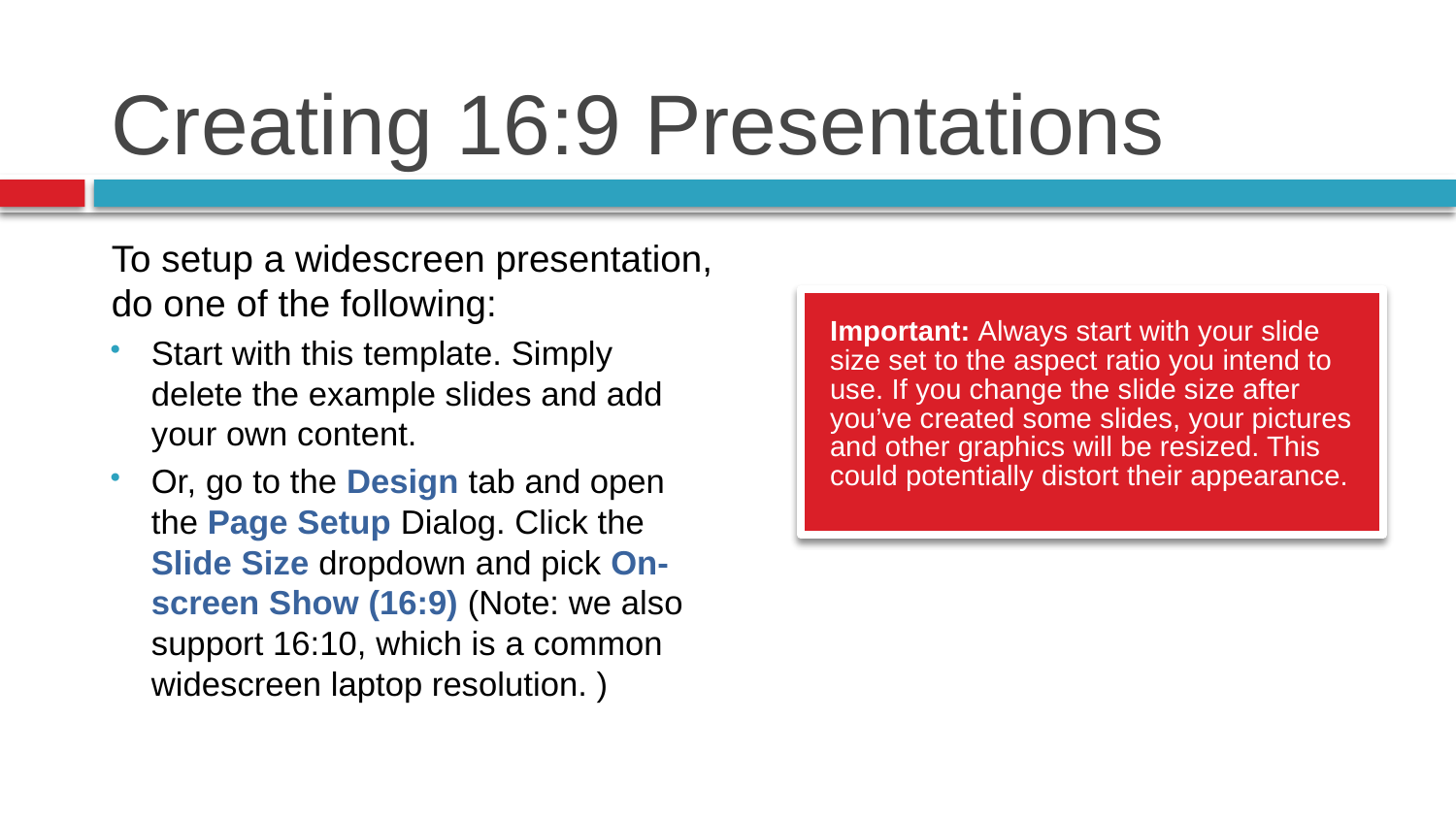

# Creating 16:9 Presentations
To setup a widescreen presentation, do one of the following:
Start with this template. Simply delete the example slides and add your own content.
Or, go to the Design tab and open the Page Setup Dialog. Click the Slide Size dropdown and pick On-screen Show (16:9) (Note: we also support 16:10, which is a common widescreen laptop resolution. )
Important: Always start with your slide size set to the aspect ratio you intend to use. If you change the slide size after you’ve created some slides, your pictures and other graphics will be resized. This could potentially distort their appearance.